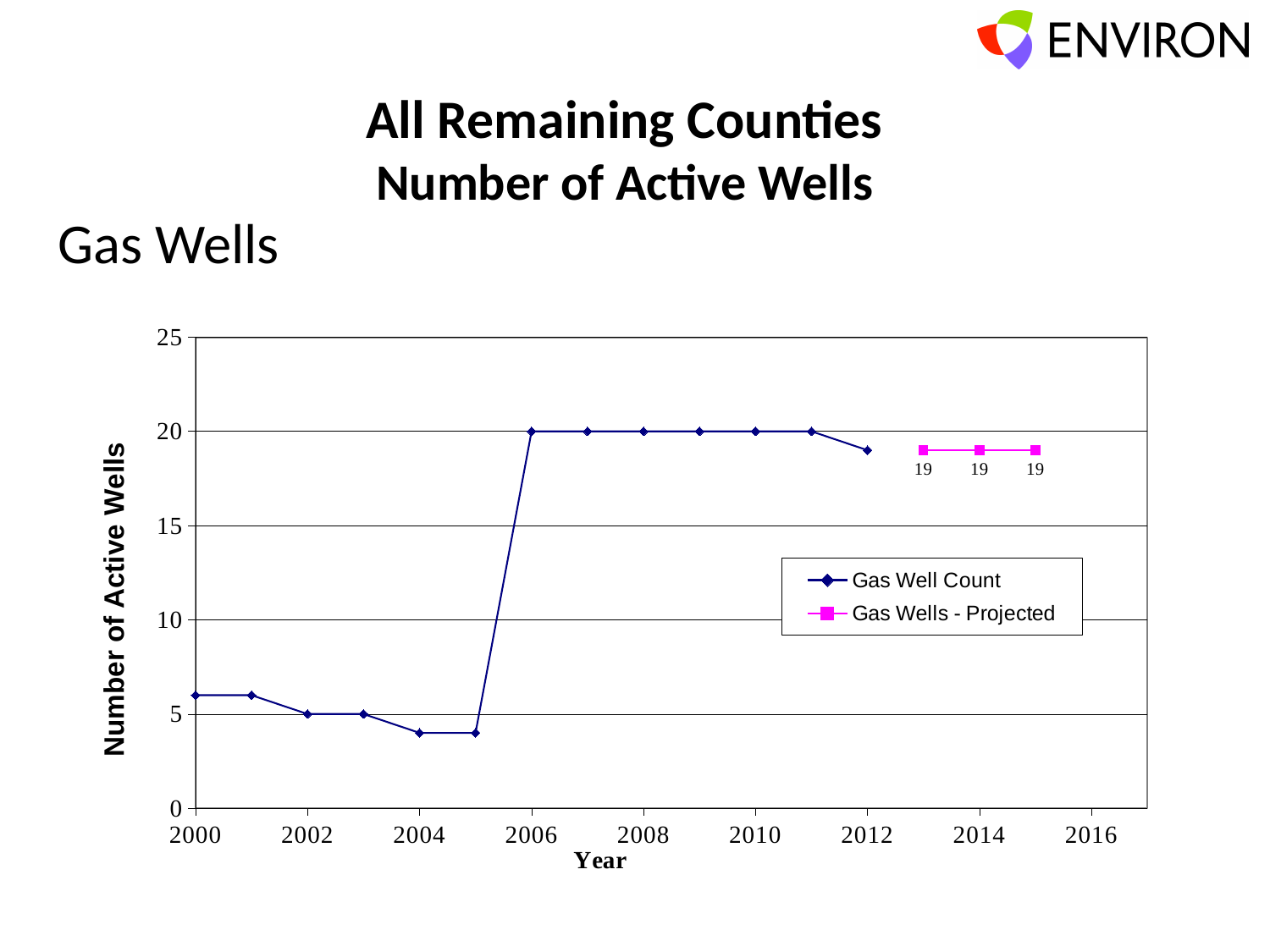

# All Remaining Counties Number of Active Wells
Gas Wells

### Chart

| Category | Gas Well Count |  |
|---|---|---|